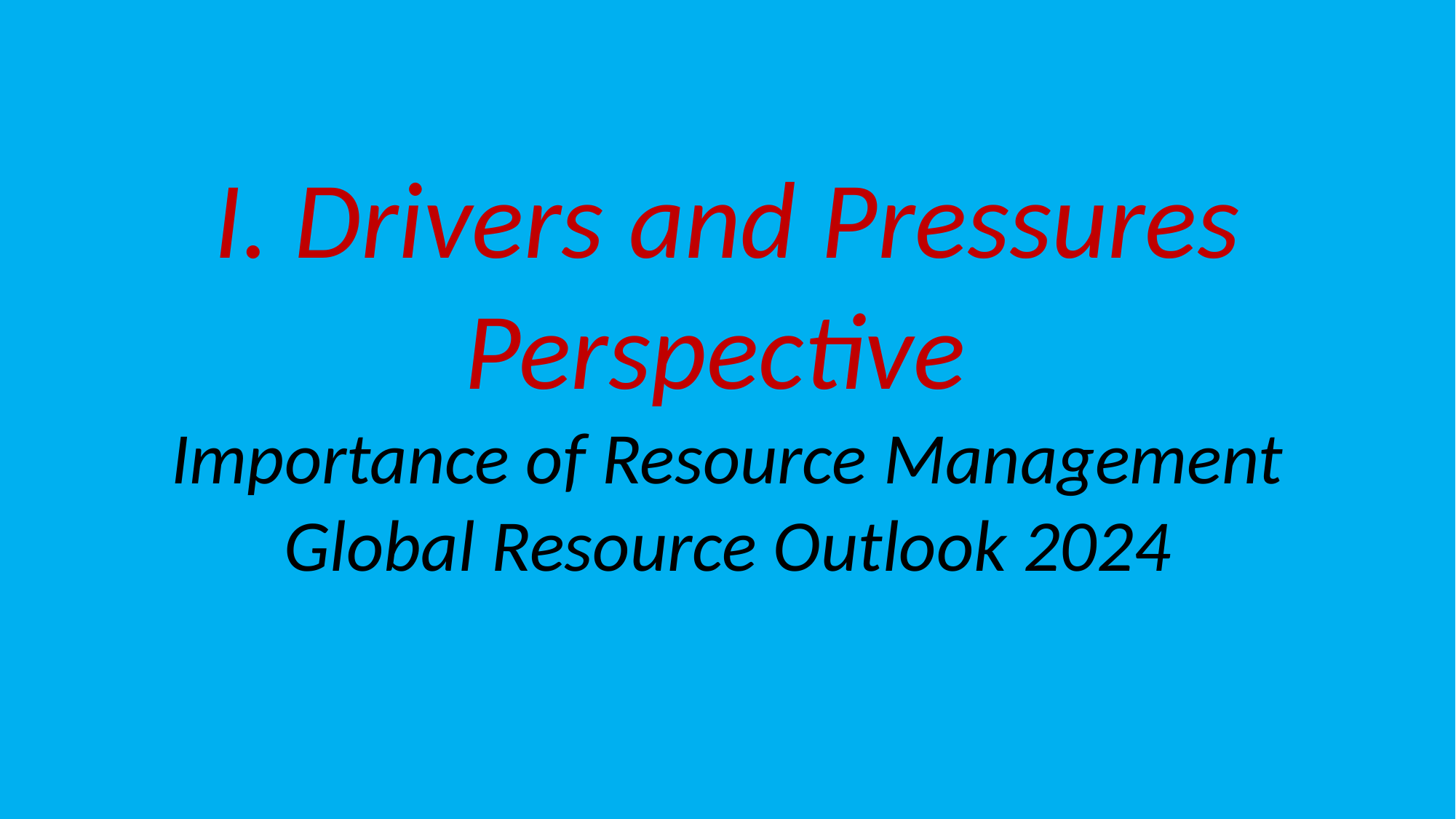

I. Drivers and Pressures Perspective
Importance of Resource Management Global Resource Outlook 2024